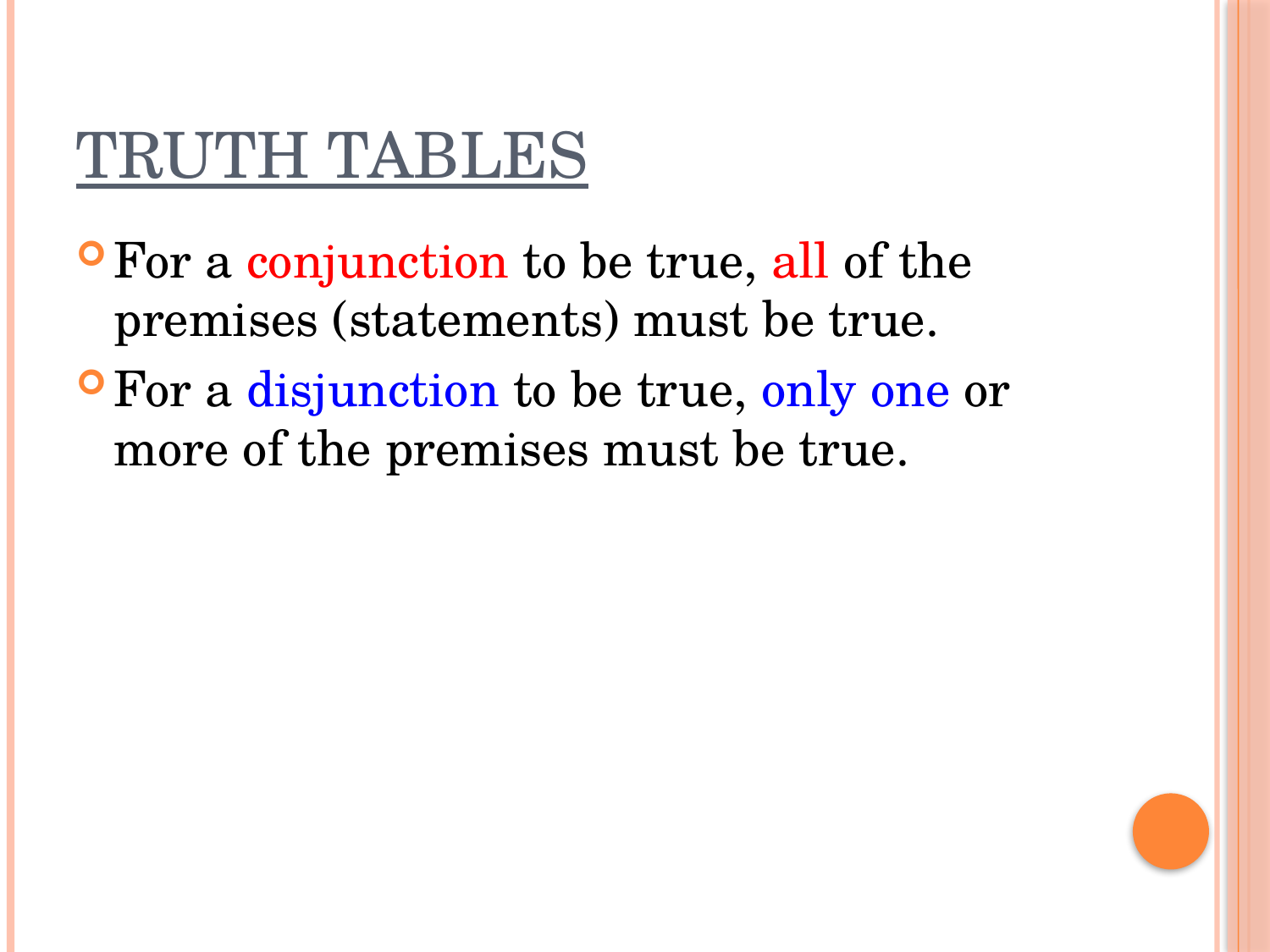

# Truth Tables
For a conjunction to be true, all of the premises (statements) must be true.
For a disjunction to be true, only one or more of the premises must be true.